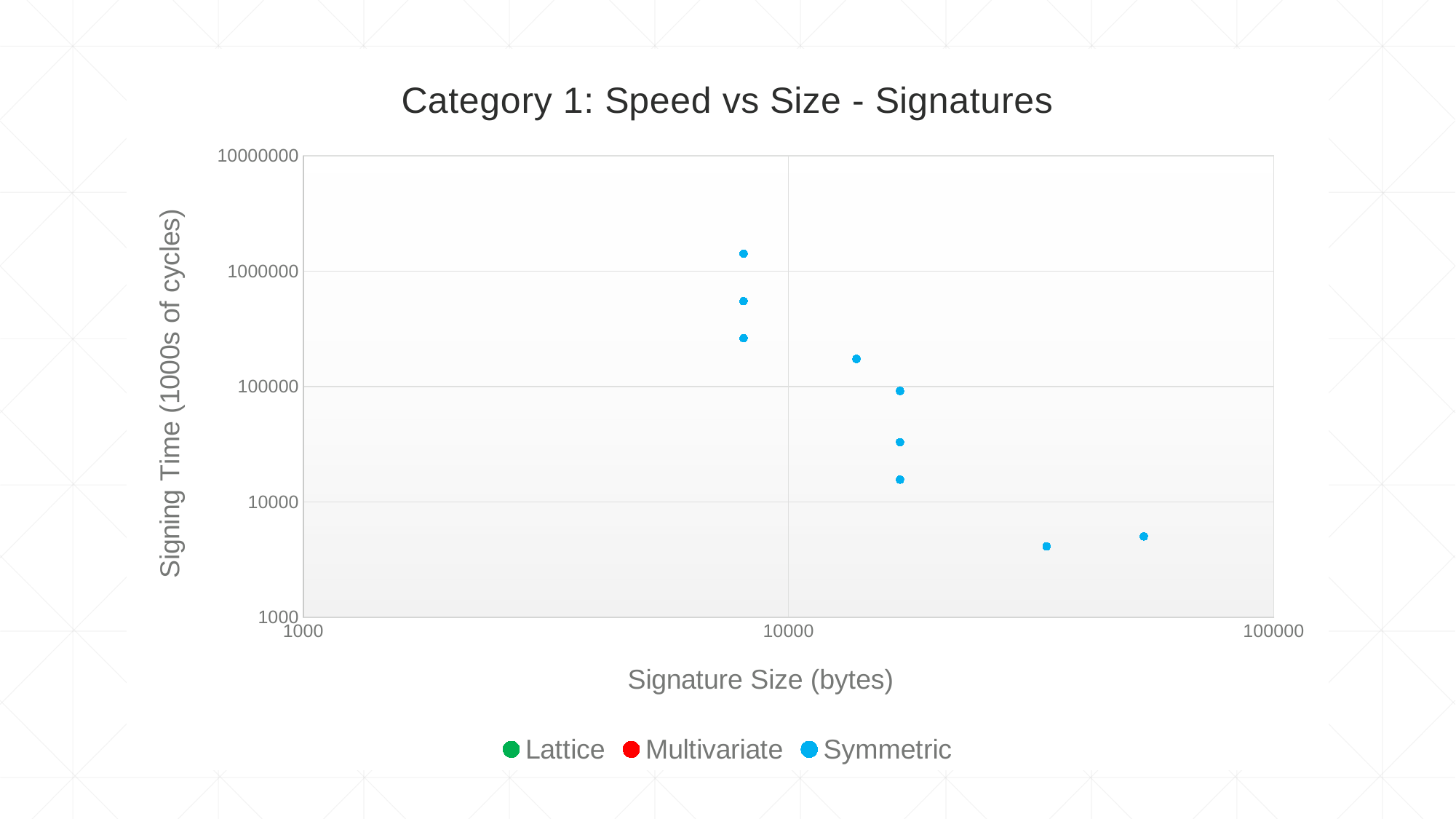

### Chart: Category 1: Speed vs Size - Signatures

| Category |  |  |  |
|---|---|---|---|